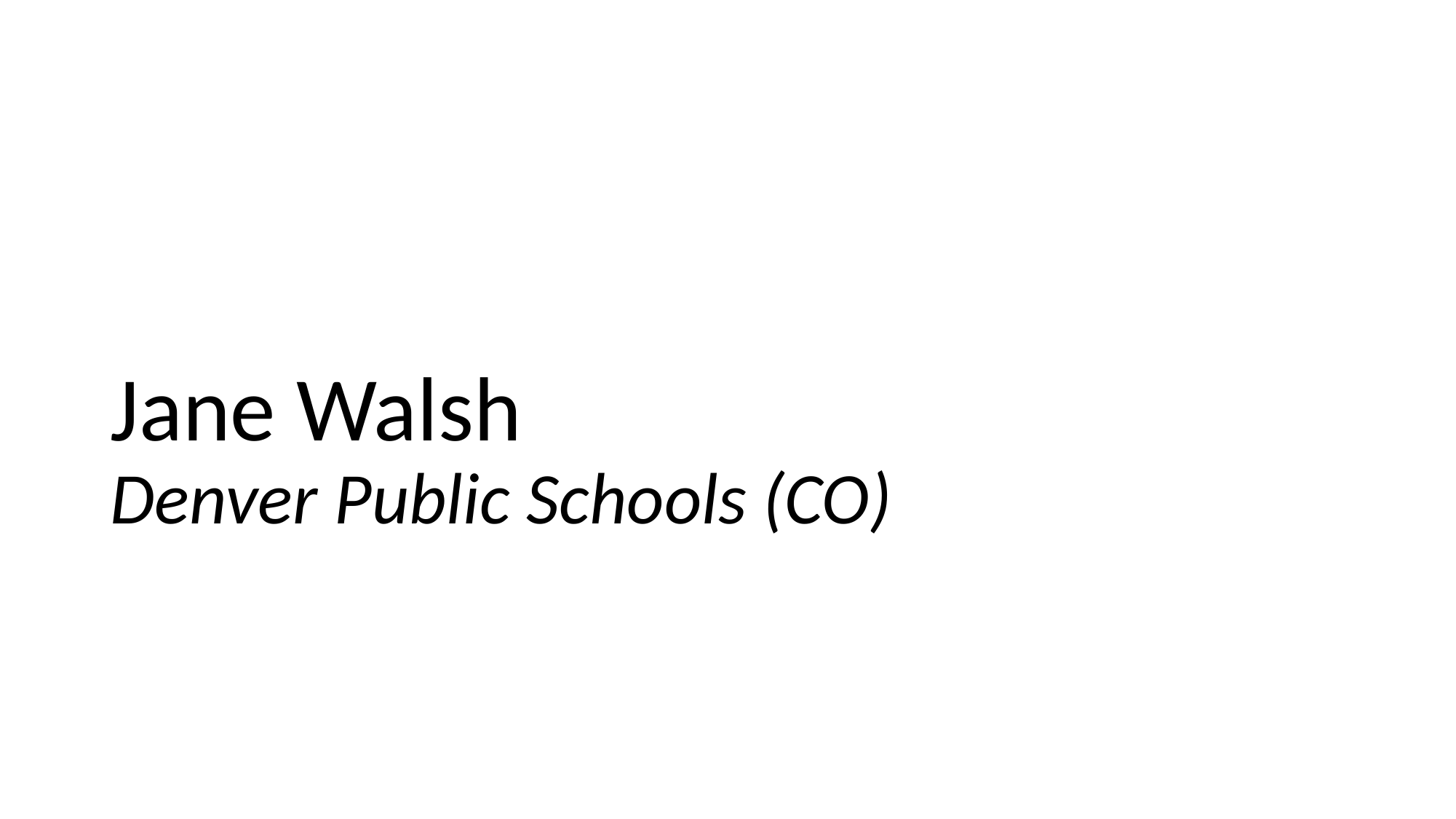

# Jane Walsh Denver Public Schools (CO)